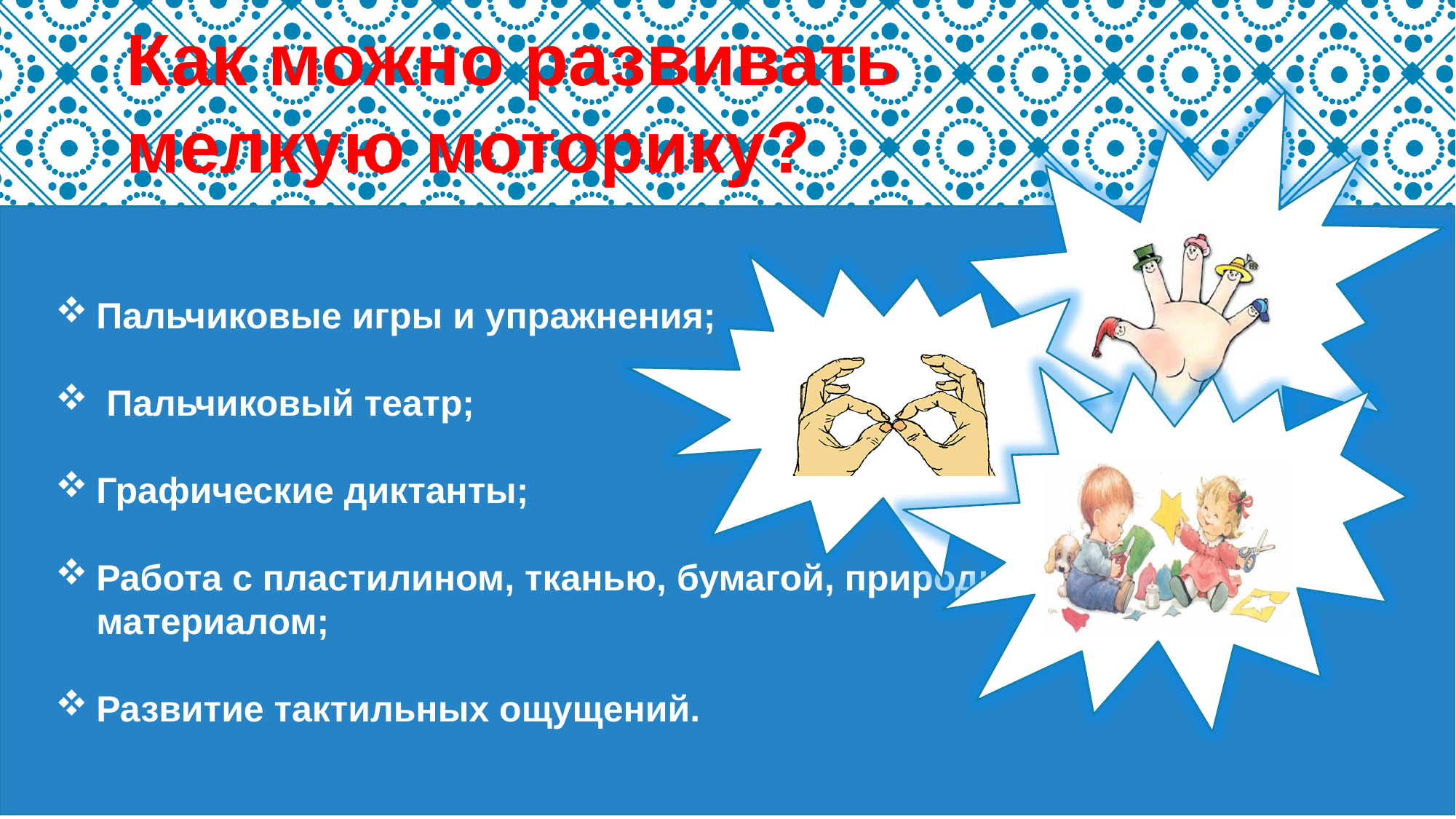

Как можно развивать мелкую моторику?

Пальчиковые игры и упражнения;

 Пальчиковый театр;

Графические диктанты;

Работа с пластилином, тканью, бумагой, природным материалом;

Развитие тактильных ощущений.